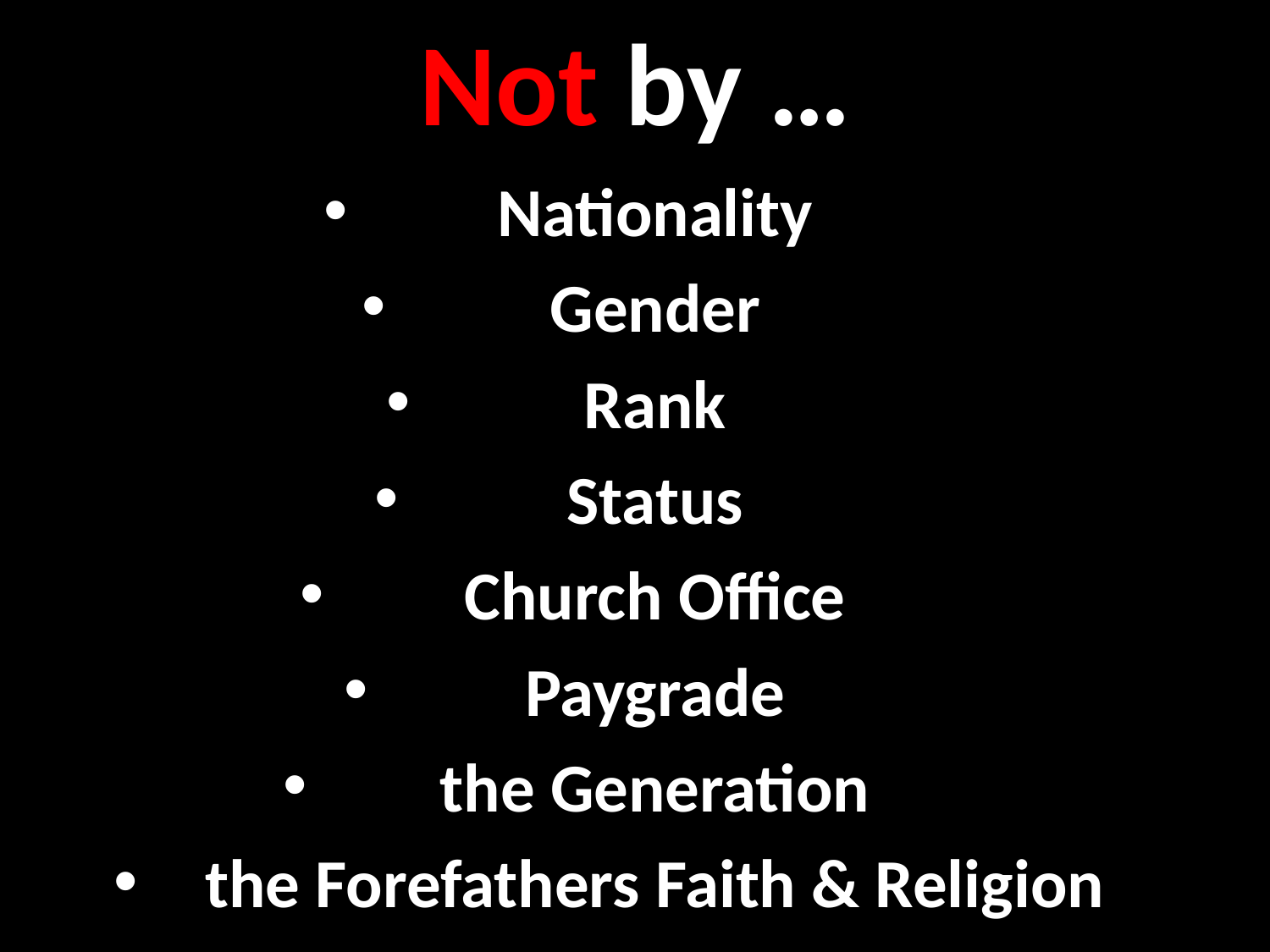

# Not by …
Nationality
Gender
Rank
Status
Church Office
Paygrade
the Generation
the Forefathers Faith & Religion